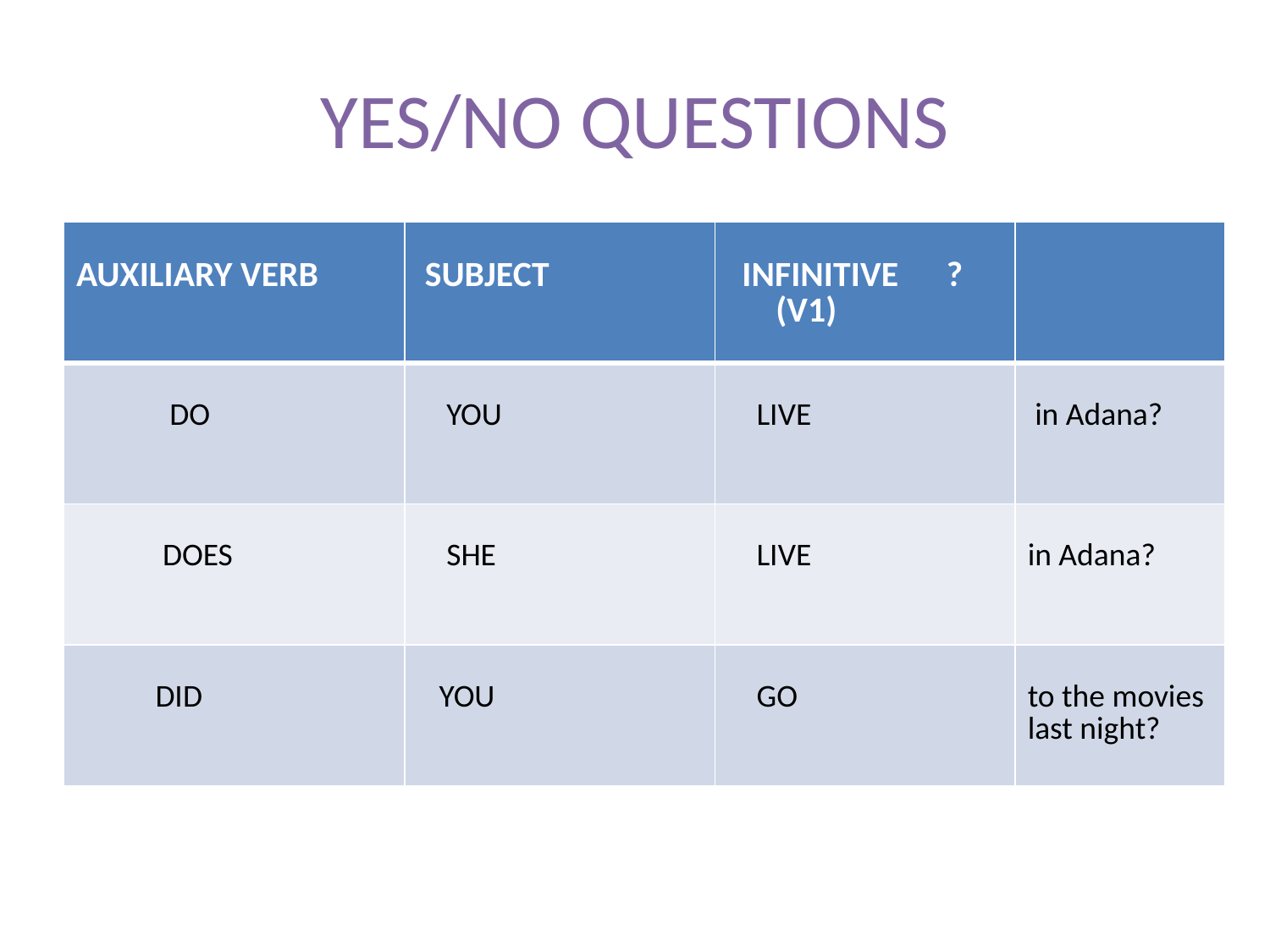

# YES/NO QUESTIONS
| AUXILIARY VERB | SUBJECT | INFINITIVE ? (V1) |  |
| --- | --- | --- | --- |
| DO | YOU | LIVE | in Adana? |
| DOES | SHE | LIVE | in Adana? |
| DID | YOU | GO | to the movies last night? |